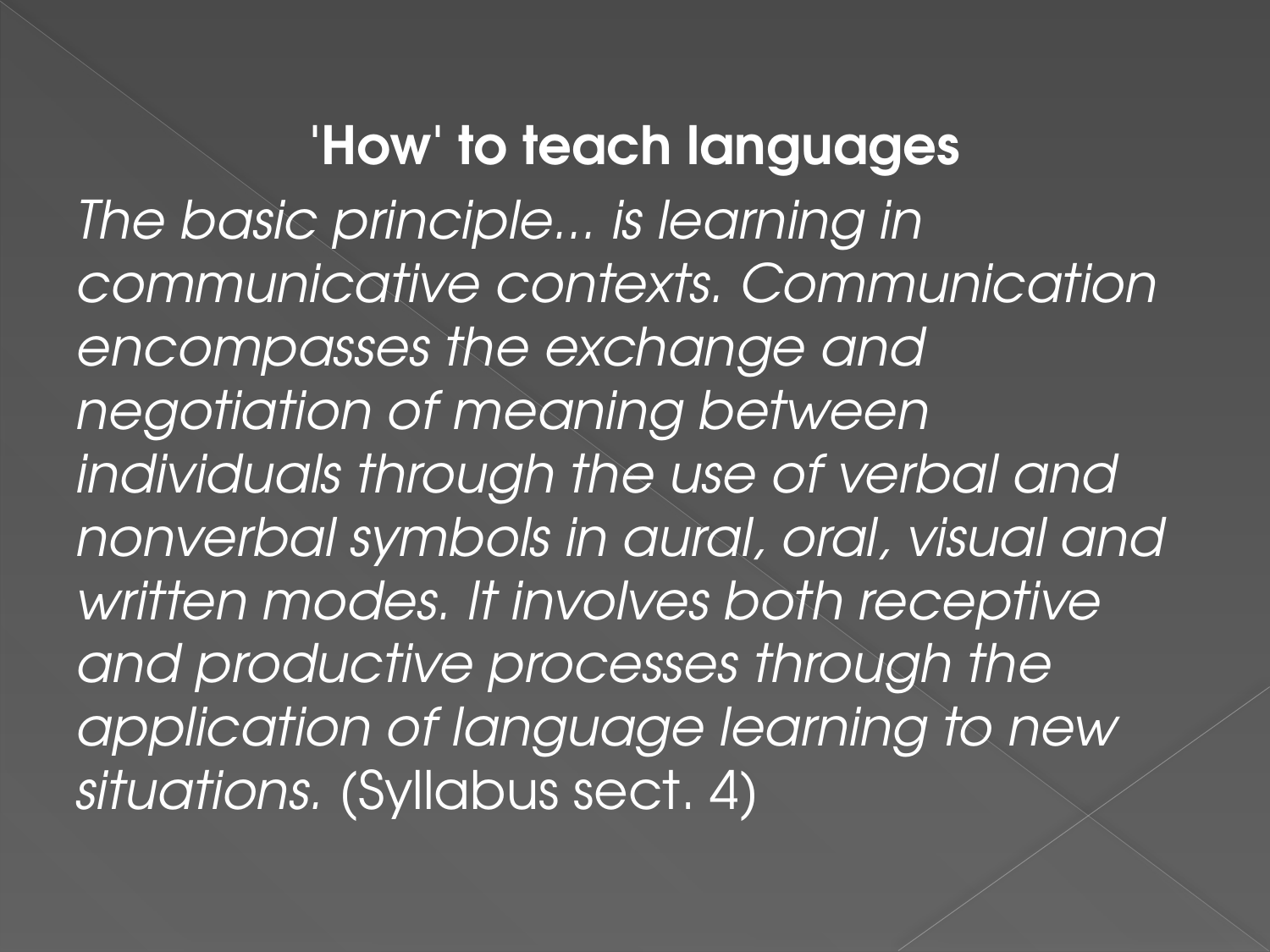

'How' to teach languages
The basic principle... is learning in communicative contexts. Communication encompasses the exchange and negotiation of meaning between individuals through the use of verbal and nonverbal symbols in aural, oral, visual and written modes. It involves both receptive and productive processes through the application of language learning to new situations. (Syllabus sect. 4)